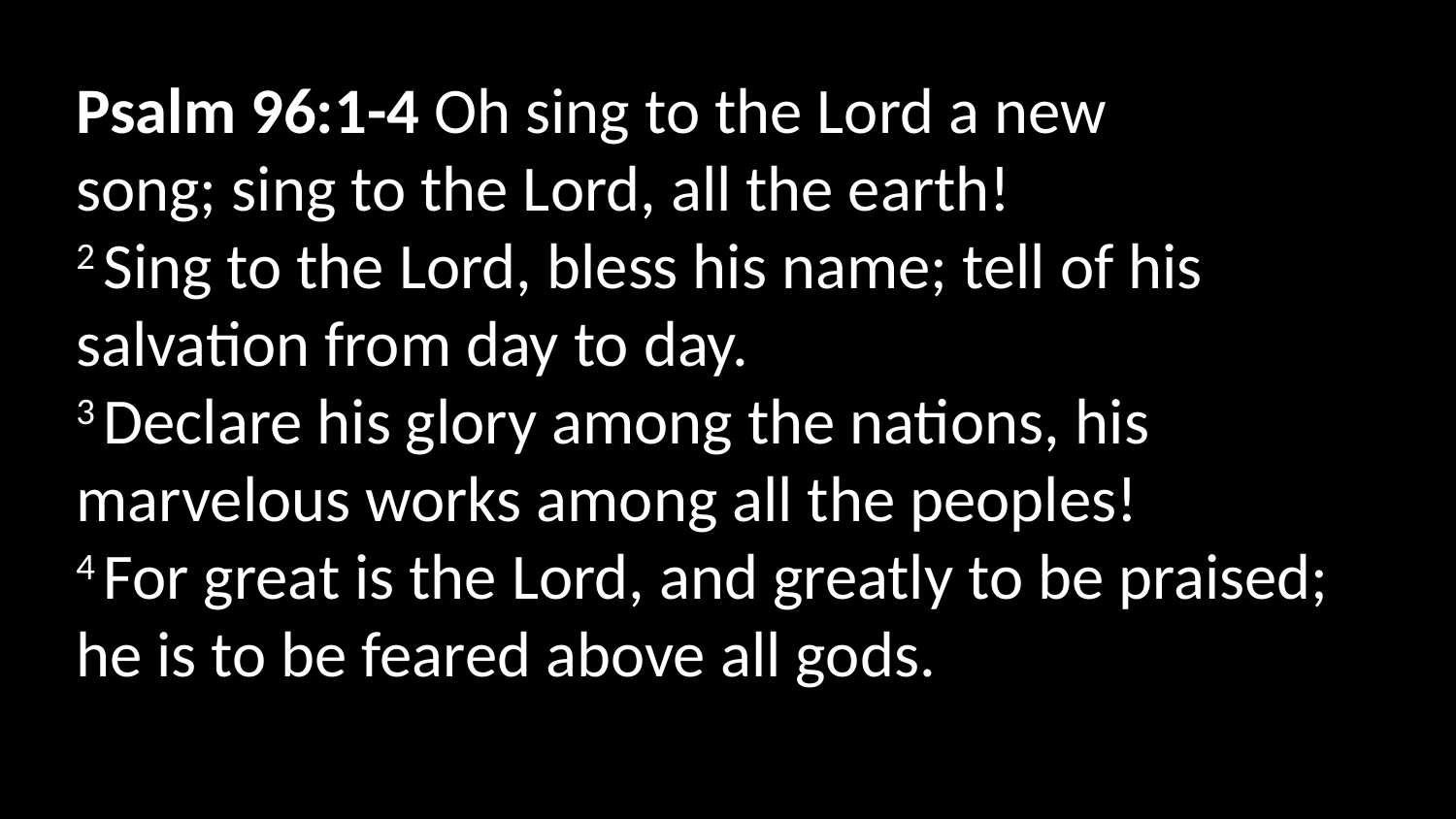

Psalm 96:1-4 Oh sing to the Lord a new song; sing to the Lord, all the earth!
2 Sing to the Lord, bless his name; tell of his salvation from day to day.
3 Declare his glory among the nations, his marvelous works among all the peoples! 4 For great is the Lord, and greatly to be praised; he is to be feared above all gods.